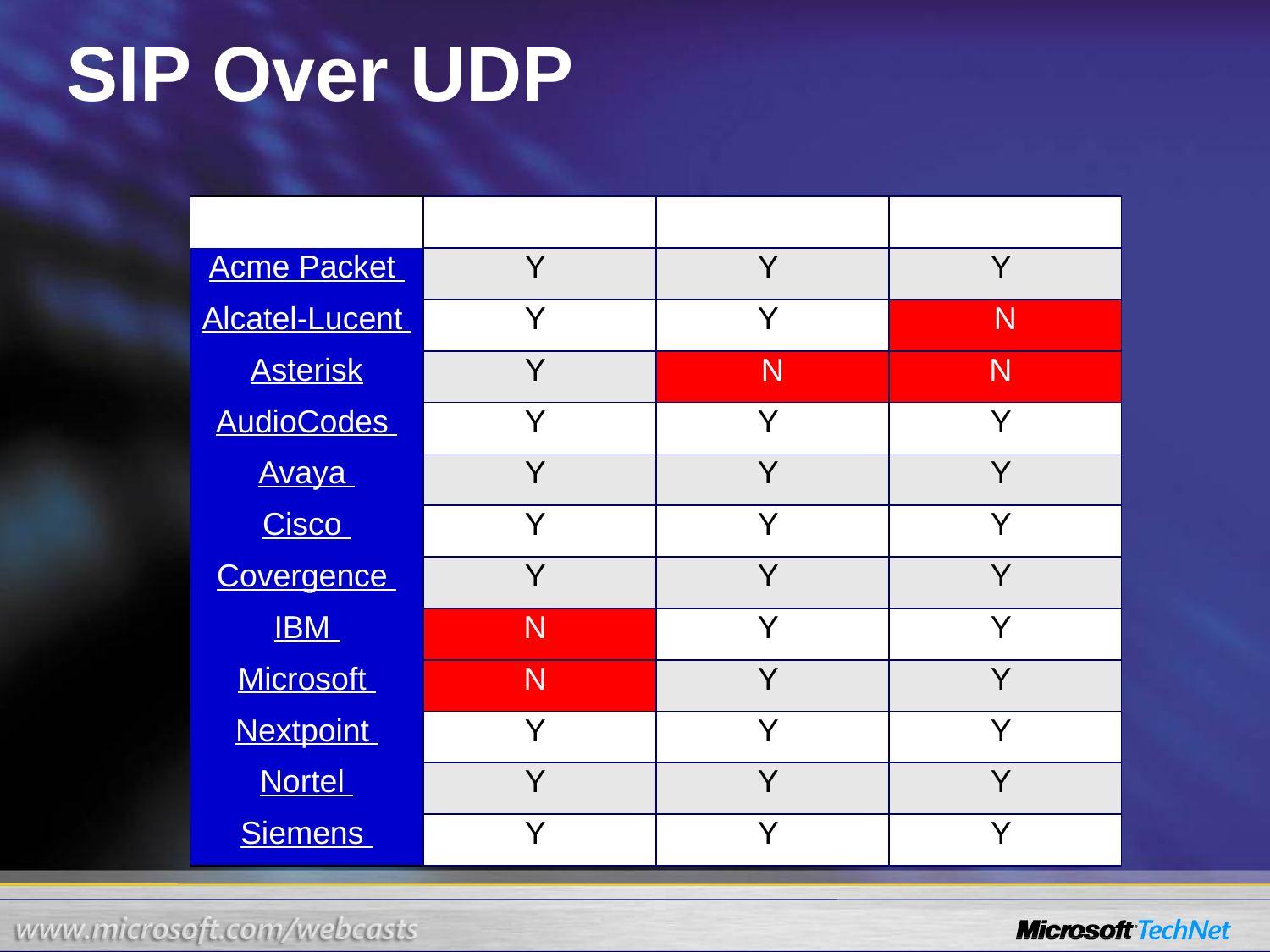

# SIP Over UDP
| Vendor | UDP | TCP | TLS |
| --- | --- | --- | --- |
| Acme Packet | Y | Y | Y |
| Alcatel-Lucent | Y | Y | N |
| Asterisk | Y | N | N |
| AudioCodes | Y | Y | Y |
| Avaya | Y | Y | Y |
| Cisco | Y | Y | Y |
| Covergence | Y | Y | Y |
| IBM | N | Y | Y |
| Microsoft | N | Y | Y |
| Nextpoint | Y | Y | Y |
| Nortel | Y | Y | Y |
| Siemens | Y | Y | Y |